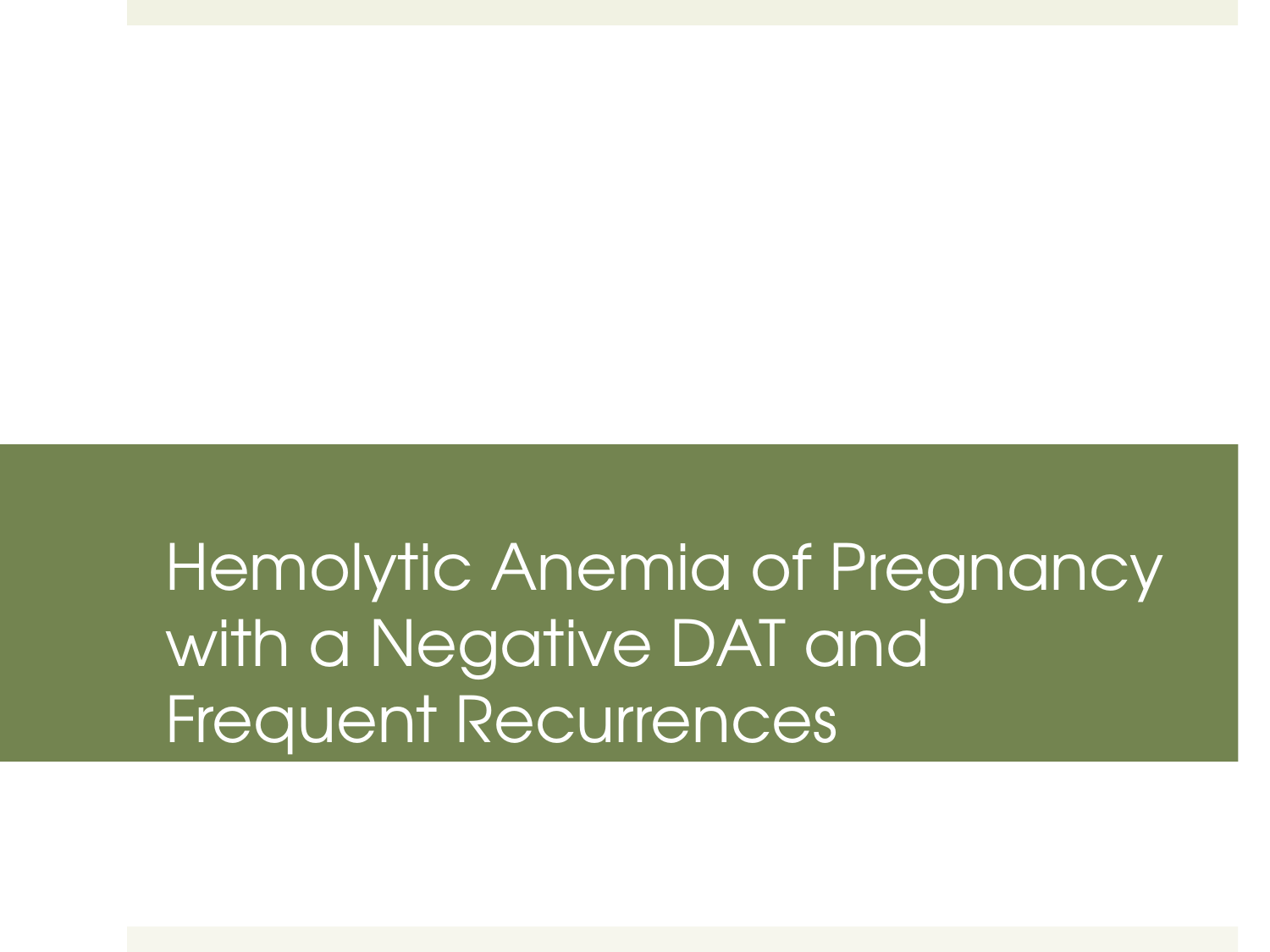

# Hemolytic Anemia of Pregnancy with a Negative DAT and Frequent Recurrences